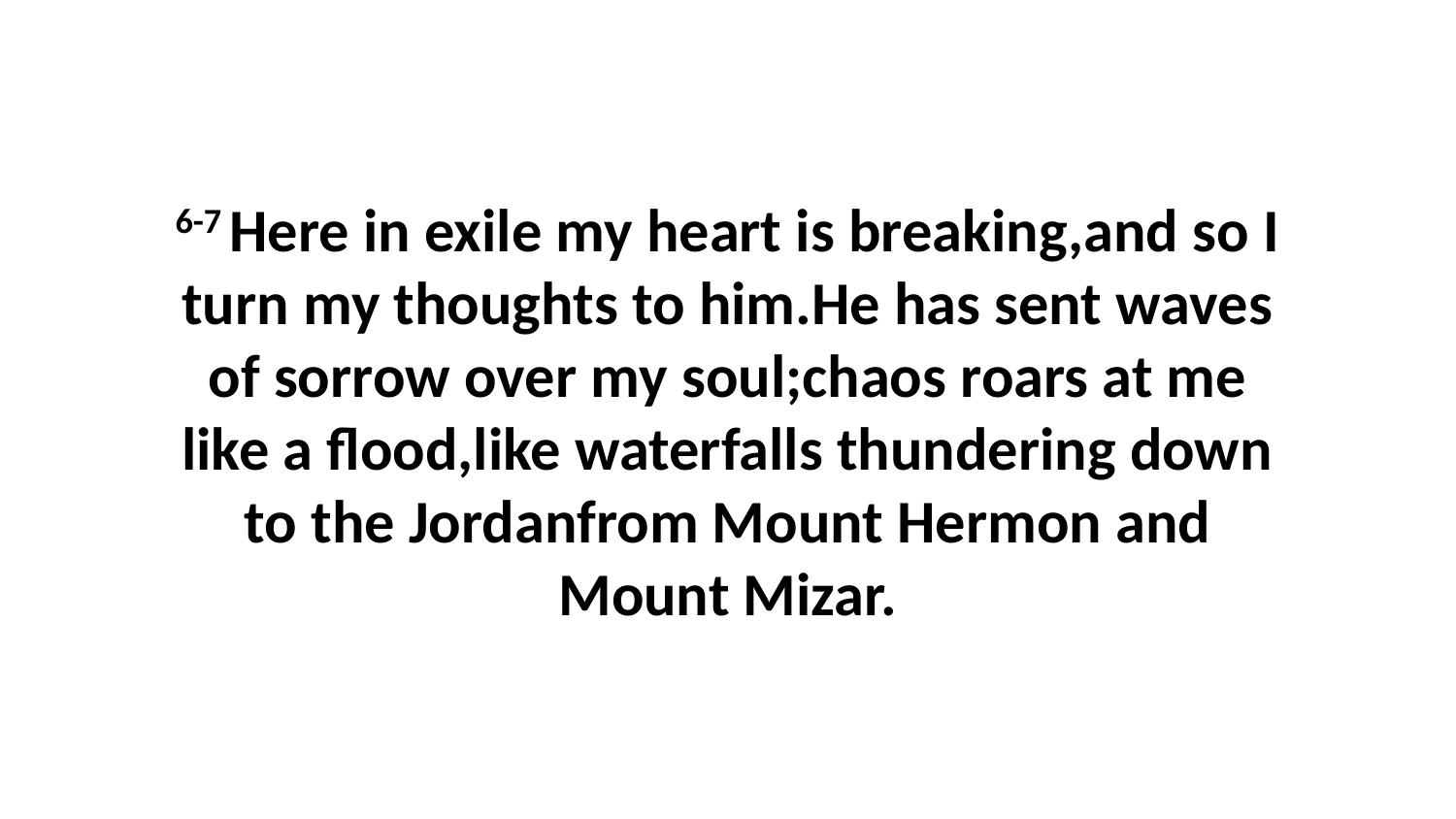

6-7 Here in exile my heart is breaking,and so I turn my thoughts to him.He has sent waves of sorrow over my soul;chaos roars at me like a flood,like waterfalls thundering down to the Jordanfrom Mount Hermon and Mount Mizar.